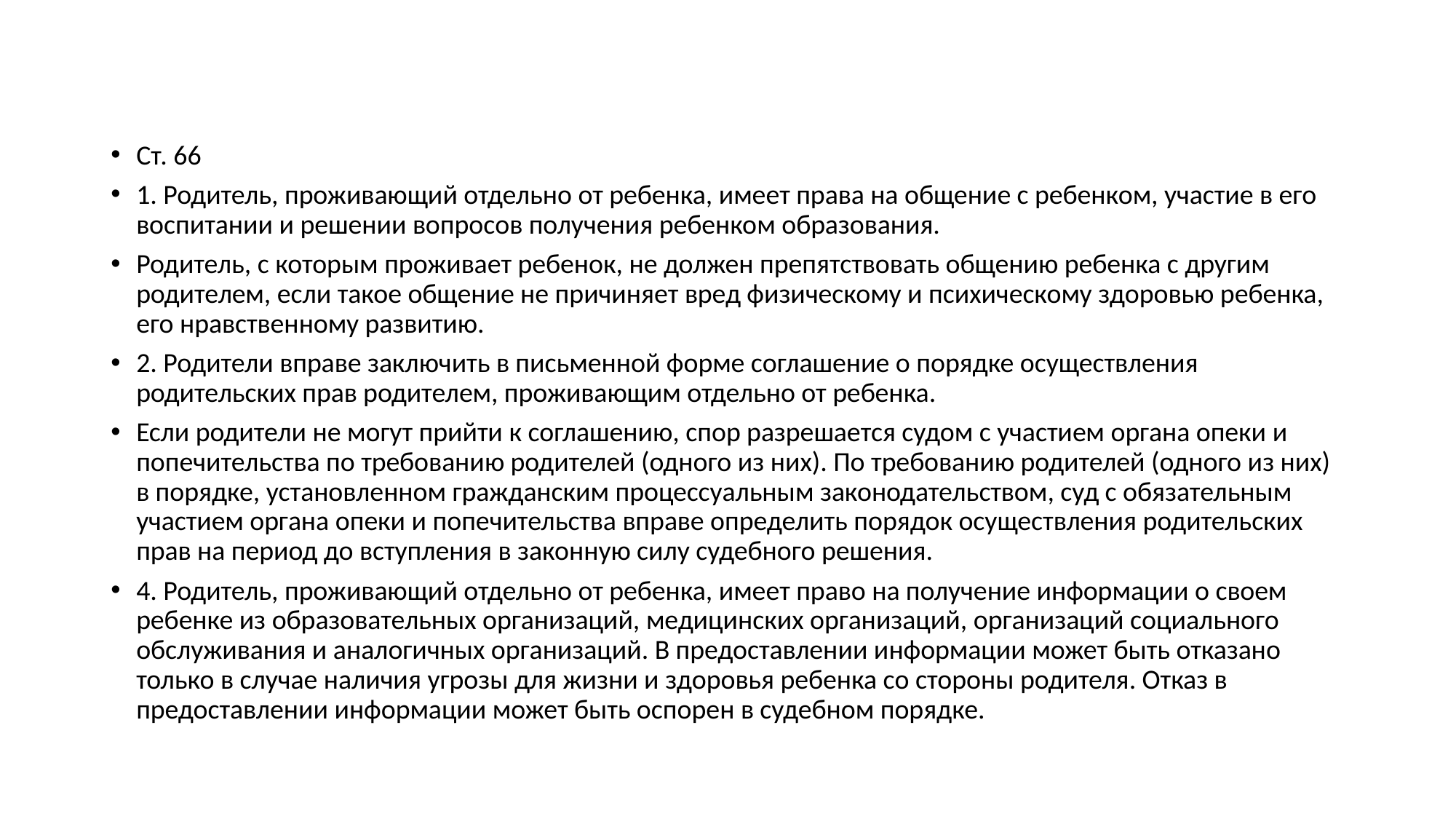

#
Ст. 66
1. Родитель, проживающий отдельно от ребенка, имеет права на общение с ребенком, участие в его воспитании и решении вопросов получения ребенком образования.
Родитель, с которым проживает ребенок, не должен препятствовать общению ребенка с другим родителем, если такое общение не причиняет вред физическому и психическому здоровью ребенка, его нравственному развитию.
2. Родители вправе заключить в письменной форме соглашение о порядке осуществления родительских прав родителем, проживающим отдельно от ребенка.
Если родители не могут прийти к соглашению, спор разрешается судом с участием органа опеки и попечительства по требованию родителей (одного из них). По требованию родителей (одного из них) в порядке, установленном гражданским процессуальным законодательством, суд с обязательным участием органа опеки и попечительства вправе определить порядок осуществления родительских прав на период до вступления в законную силу судебного решения.
4. Родитель, проживающий отдельно от ребенка, имеет право на получение информации о своем ребенке из образовательных организаций, медицинских организаций, организаций социального обслуживания и аналогичных организаций. В предоставлении информации может быть отказано только в случае наличия угрозы для жизни и здоровья ребенка со стороны родителя. Отказ в предоставлении информации может быть оспорен в судебном порядке.